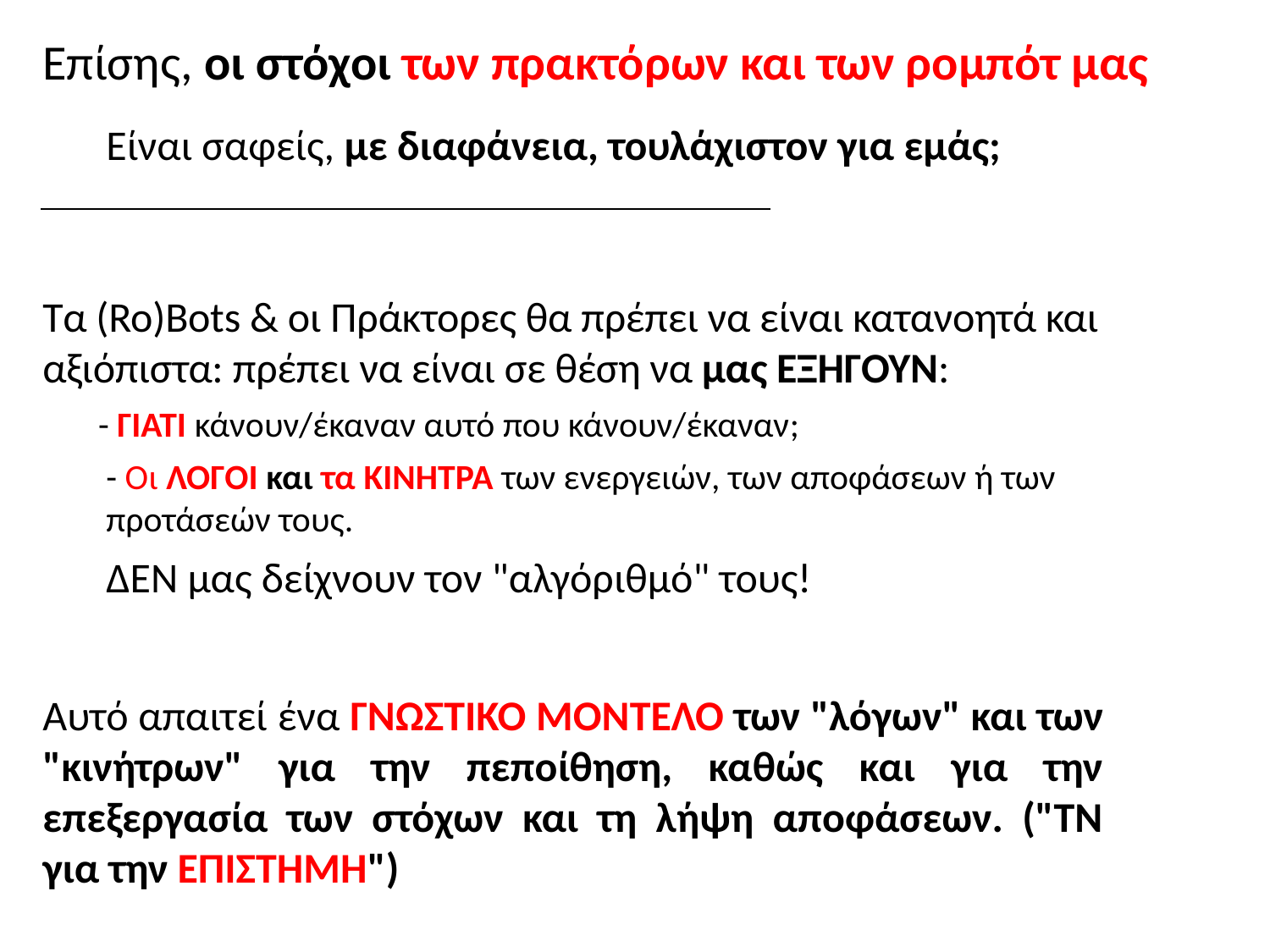

# Επίσης, οι στόχοι των πρακτόρων και των ρομπότ μας
Είναι σαφείς, με διαφάνεια, τουλάχιστον για εμάς;

Τα (Ro)Bots & οι Πράκτορες θα πρέπει να είναι κατανοητά και
αξιόπιστα: πρέπει να είναι σε θέση να μας ΕΞΗΓΟΥΝ:
- ΓΙΑΤΙ κάνουν/έκαναν αυτό που κάνουν/έκαναν;
- Οι ΛΟΓΟΙ και τα ΚΙΝΗΤΡΑ των ενεργειών, των αποφάσεων ή των προτάσεών τους.
ΔΕΝ μας δείχνουν τον "αλγόριθμό" τους!

Αυτό απαιτεί ένα ΓΝΩΣΤΙΚΟ ΜΟΝΤΕΛΟ των "λόγων" και των "κινήτρων" για την πεποίθηση, καθώς και για την επεξεργασία των στόχων και τη λήψη αποφάσεων. ("ΤΝ για την ΕΠΙΣΤΗΜΗ")